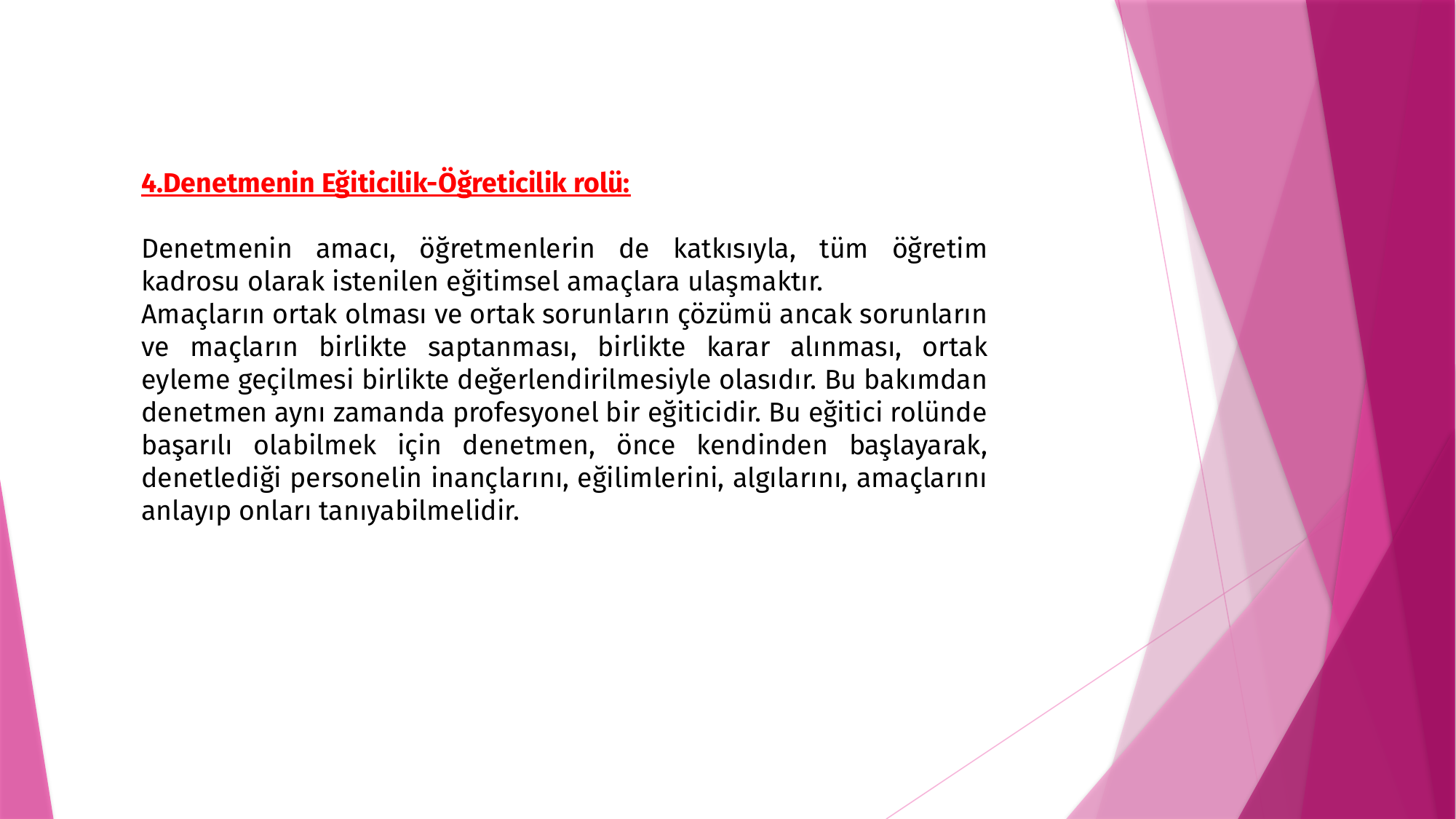

4.Denetmenin Eğiticilik-Öğreticilik rolü:

Denetmenin amacı, öğretmenlerin de katkısıyla, tüm öğretim kadrosu olarak istenilen eğitimsel amaçlara ulaşmaktır.
Amaçların ortak olması ve ortak sorunların çözümü ancak sorunların ve maçların birlikte saptanması, birlikte karar alınması, ortak eyleme geçilmesi birlikte değerlendirilmesiyle olasıdır. Bu bakımdan denetmen aynı zamanda profesyonel bir eğiticidir. Bu eğitici rolünde
başarılı olabilmek için denetmen, önce kendinden başlayarak, denetlediği personelin inançlarını, eğilimlerini, algılarını, amaçlarını anlayıp onları tanıyabilmelidir.